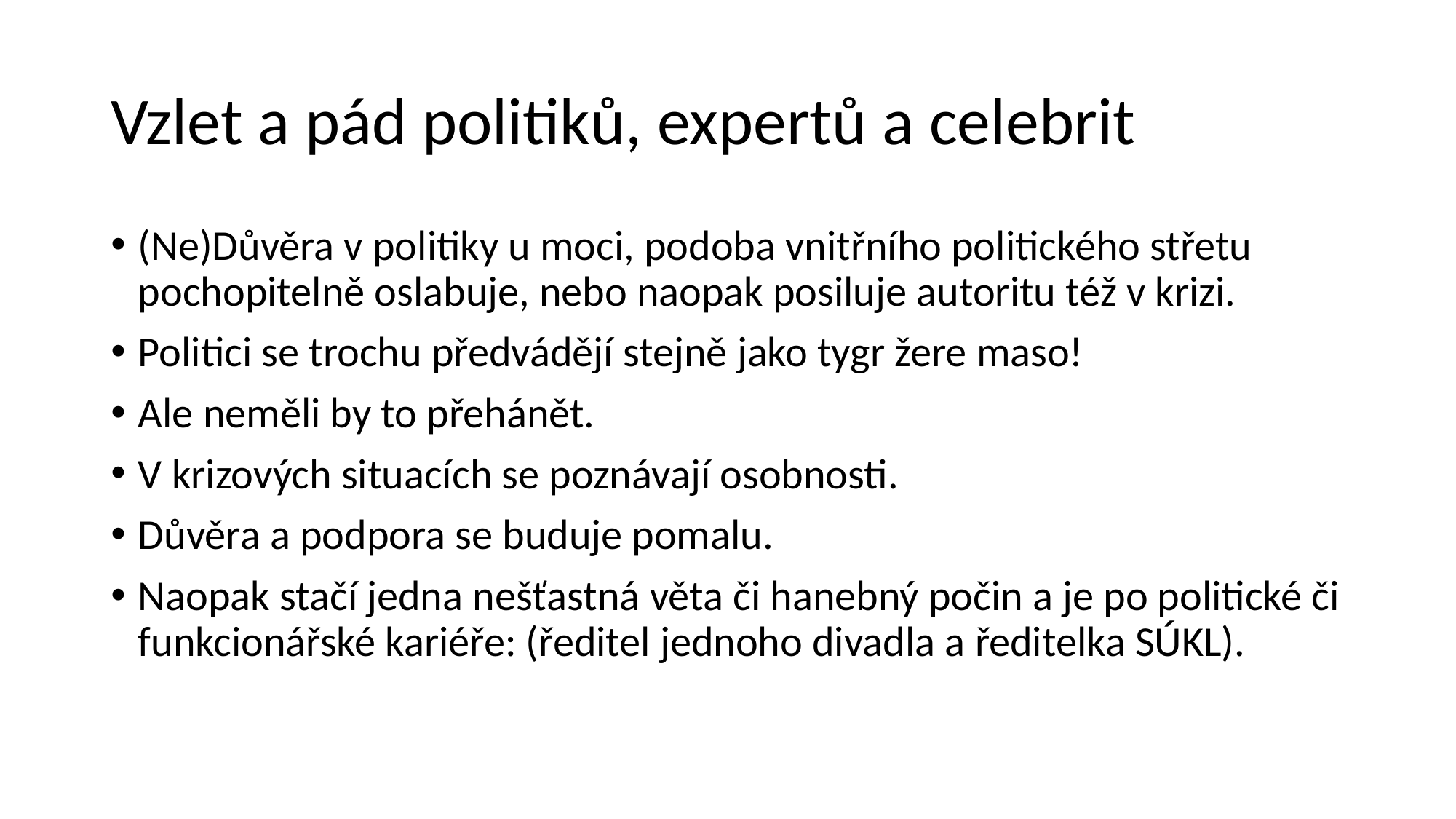

# Vzlet a pád politiků, expertů a celebrit
(Ne)Důvěra v politiky u moci, podoba vnitřního politického střetu pochopitelně oslabuje, nebo naopak posiluje autoritu též v krizi.
Politici se trochu předvádějí stejně jako tygr žere maso!
Ale neměli by to přehánět.
V krizových situacích se poznávají osobnosti.
Důvěra a podpora se buduje pomalu.
Naopak stačí jedna nešťastná věta či hanebný počin a je po politické či funkcionářské kariéře: (ředitel jednoho divadla a ředitelka SÚKL).